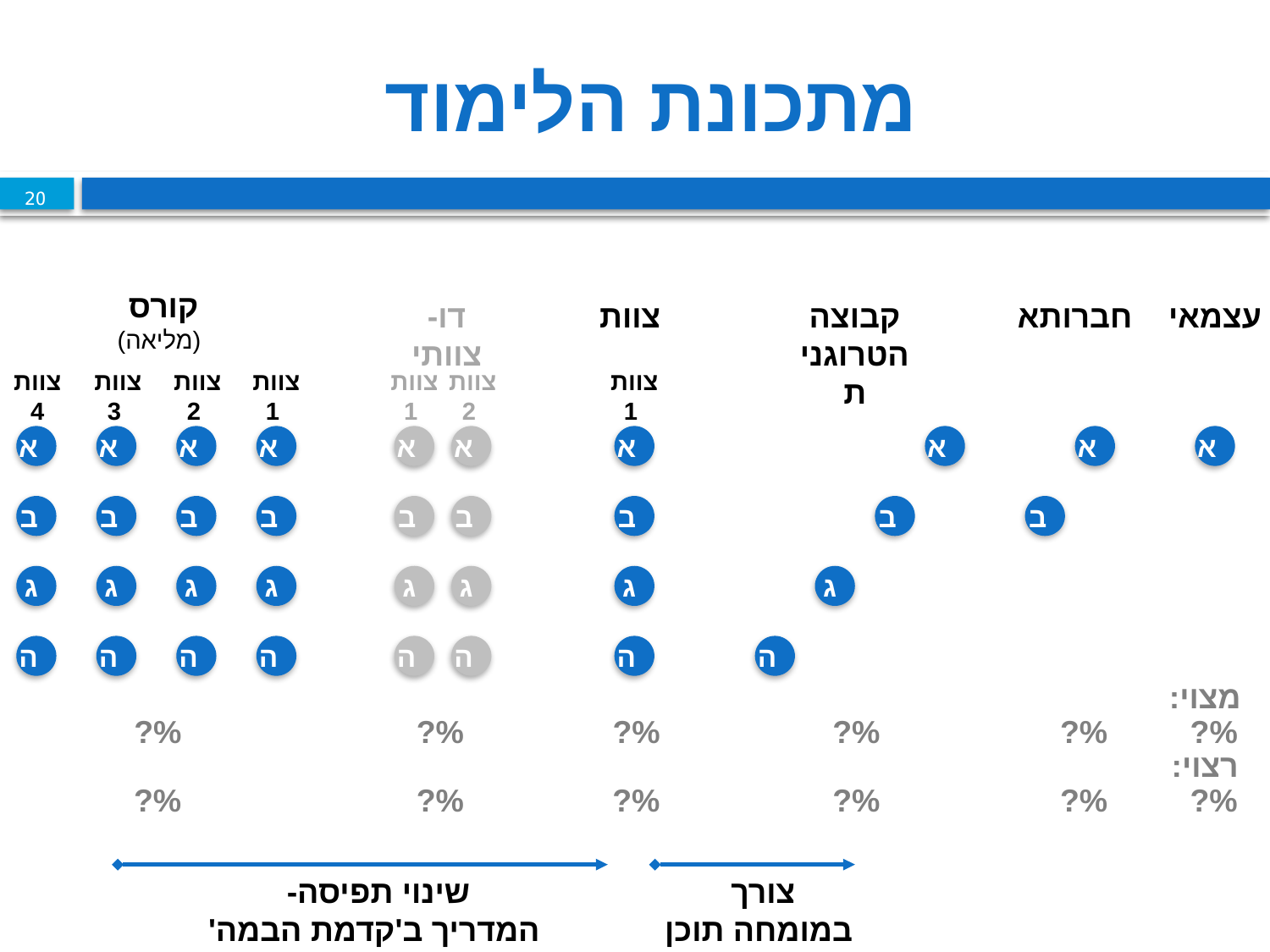

# מתכונת הלימוד
20
קורס
(מליאה)
דו- צוותי
צוות
קבוצה הטרוגנית
חברותא
עצמאי
צוות
4
צוות
 3
צוות
 2
צוות
 1
צוות
 1
צוות
 1
צוות
 2
א
א
א
א
א
א
א
א
א
א
ב
ב
ב
ב
ב
ב
ב
ב
ב
ג
ג
ג
ג
ג
ג
ג
ג
ה
ה
ה
ה
ה
ה
ה
ה
מצוי:
%?
%?
%?
%?
%?
%?
רצוי:
%?
%?
%?
%?
%?
%?
שינוי תפיסה-
המדריך ב'קדמת הבמה'
צורך
במומחה תוכן